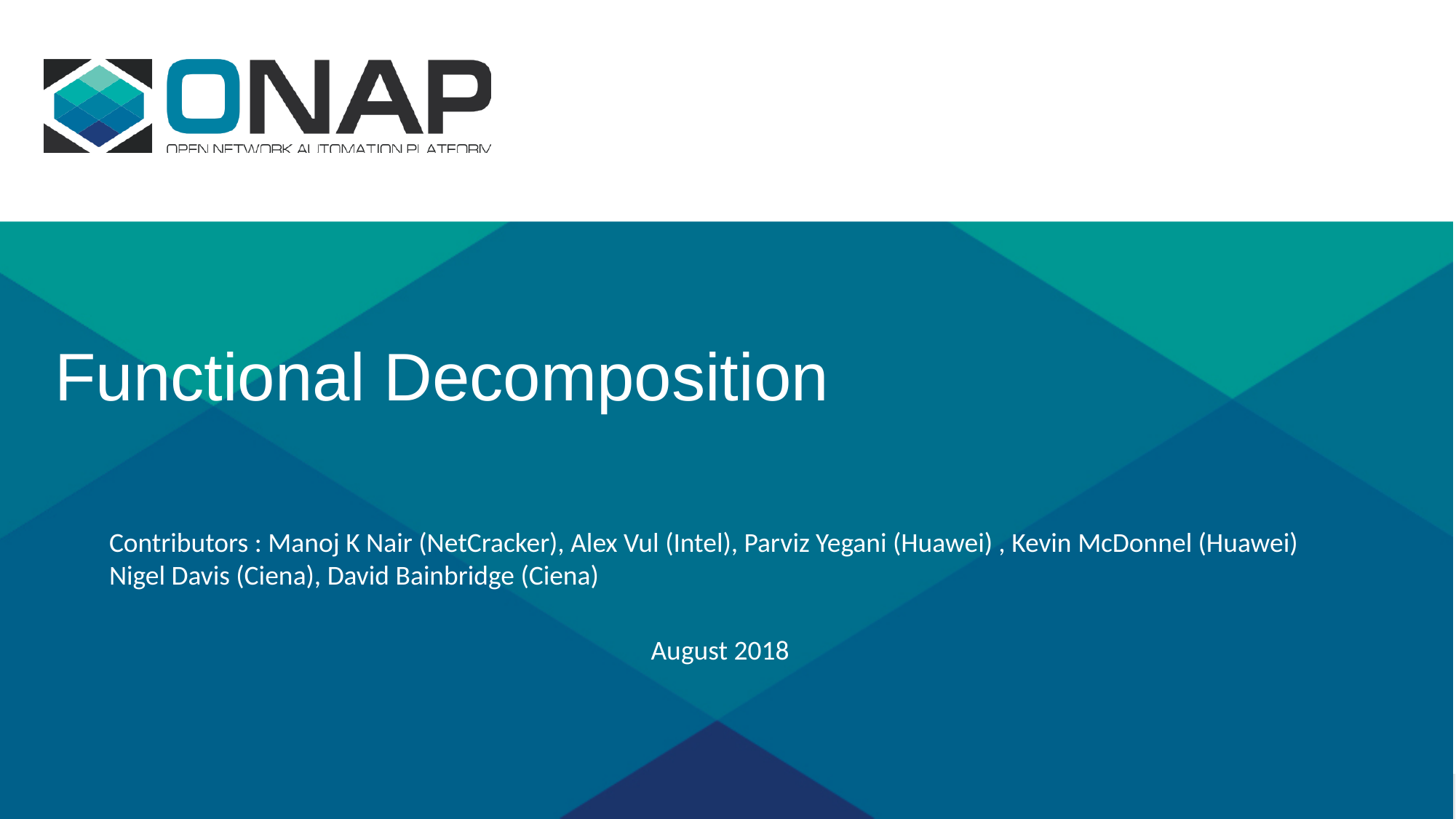

# Functional Decomposition
Contributors : Manoj K Nair (NetCracker), Alex Vul (Intel), Parviz Yegani (Huawei) , Kevin McDonnel (Huawei)
Nigel Davis (Ciena), David Bainbridge (Ciena)
August 2018